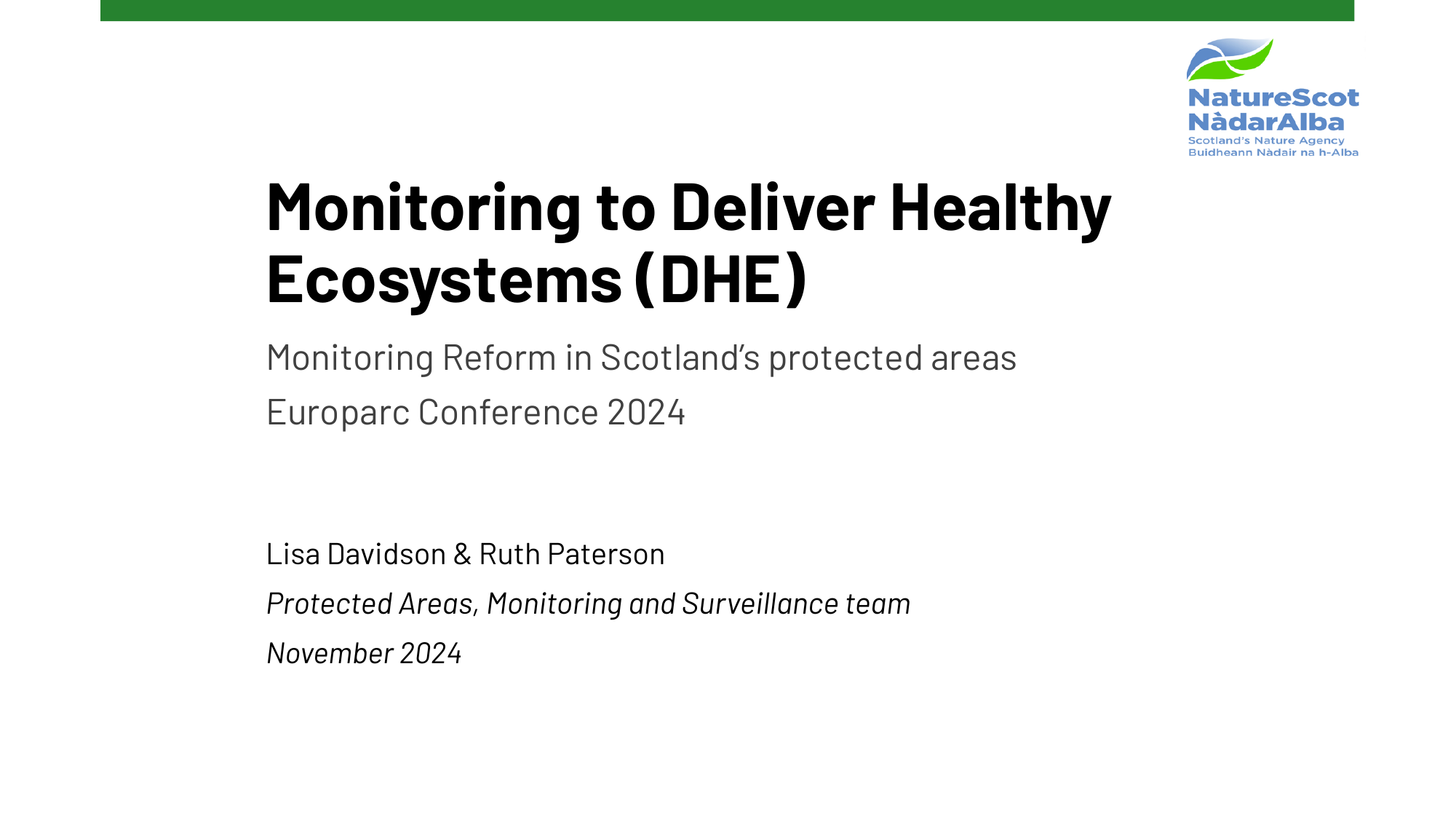

Monitoring to Deliver Healthy Ecosystems (DHE)
Monitoring Reform in Scotland’s protected areas
Europarc Conference 2024
Lisa Davidson & Ruth Paterson
Protected Areas, Monitoring and Surveillance team
November 2024